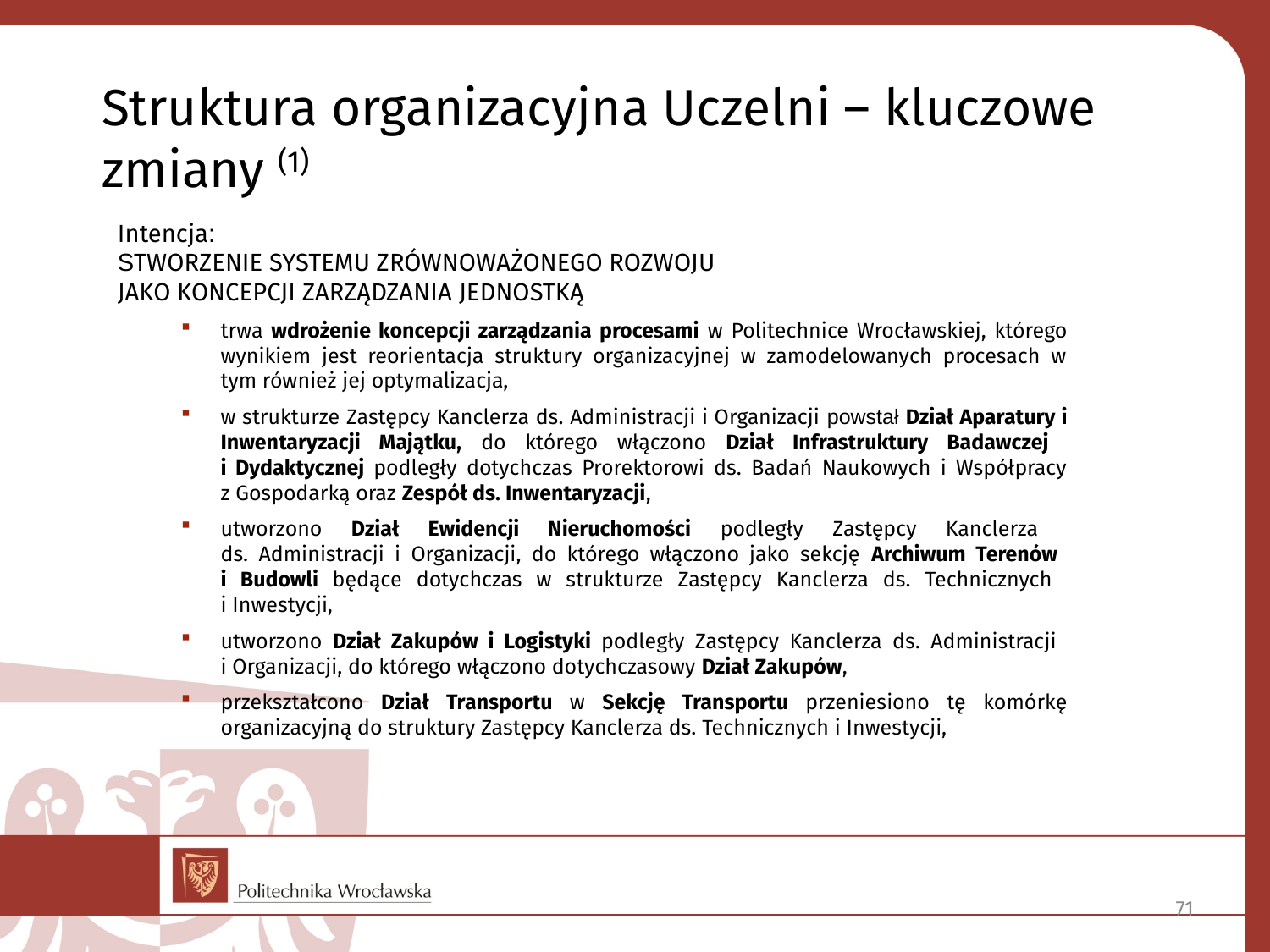

# Struktura organizacyjna Uczelni – kluczowe zmiany (1)
Intencja:
STWORZENIE SYSTEMU ZRÓWNOWAŻONEGO ROZWOJU
JAKO KONCEPCJI ZARZĄDZANIA JEDNOSTKĄ
trwa wdrożenie koncepcji zarządzania procesami w Politechnice Wrocławskiej, którego wynikiem jest reorientacja struktury organizacyjnej w zamodelowanych procesach w tym również jej optymalizacja,
w strukturze Zastępcy Kanclerza ds. Administracji i Organizacji powstał Dział Aparatury i Inwentaryzacji Majątku, do którego włączono Dział Infrastruktury Badawczej
i Dydaktycznej podległy dotychczas Prorektorowi ds. Badań Naukowych i Współpracy
z Gospodarką oraz Zespół ds. Inwentaryzacji,
utworzono Dział Ewidencji Nieruchomości podległy Zastępcy Kanclerza
ds. Administracji i Organizacji, do którego włączono jako sekcję Archiwum Terenów
i Budowli będące dotychczas w strukturze Zastępcy Kanclerza ds. Technicznych
i Inwestycji,
utworzono Dział Zakupów i Logistyki podległy Zastępcy Kanclerza ds. Administracji
i Organizacji, do którego włączono dotychczasowy Dział Zakupów,
przekształcono Dział Transportu w Sekcję Transportu przeniesiono tę komórkę organizacyjną do struktury Zastępcy Kanclerza ds. Technicznych i Inwestycji,

71